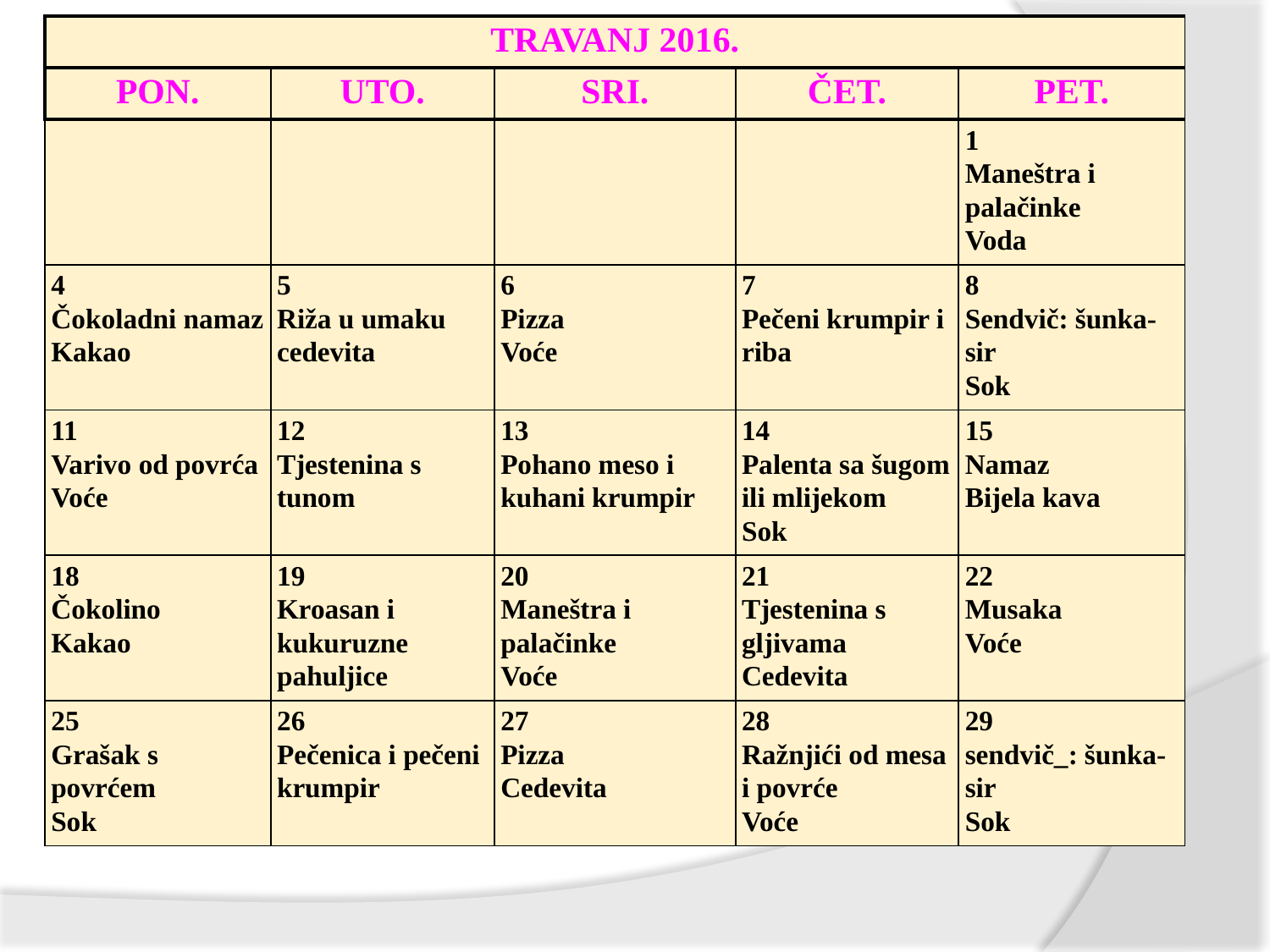

| TRAVANJ 2016. |  |  |  |  |
| --- | --- | --- | --- | --- |
| PON. | UTO. | SRI. | ČET. | PET. |
|  |  |  |  | 1 Maneštra i palačinke Voda |
| 4 Čokoladni namaz Kakao | 5 Riža u umaku cedevita | 6 Pizza Voće | 7 Pečeni krumpir i riba | 8 Sendvič: šunka-sir Sok |
| 11 Varivo od povrća Voće | 12 Tjestenina s tunom | 13 Pohano meso i kuhani krumpir | 14 Palenta sa šugom ili mlijekom Sok | 15 Namaz Bijela kava |
| 18 Čokolino Kakao | 19 Kroasan i kukuruzne pahuljice | 20 Maneštra i palačinke Voće | 21 Tjestenina s gljivama Cedevita | 22 Musaka Voće |
| 25 Grašak s povrćem Sok | 26 Pečenica i pečeni krumpir | 27 Pizza Cedevita | 28 Ražnjići od mesa i povrće Voće | 29 sendvič\_: šunka-sir Sok |